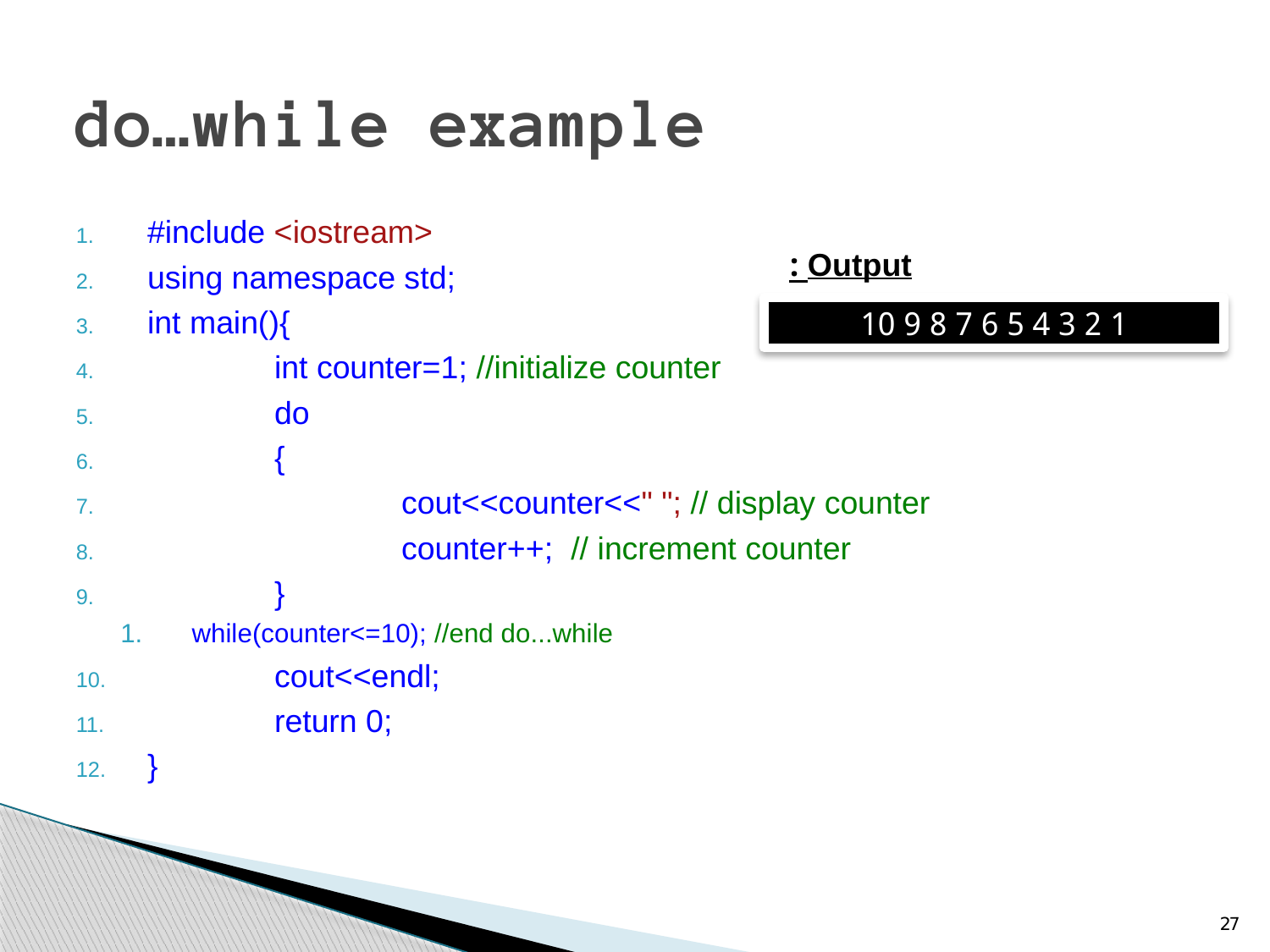

# do…while example
#include <iostream>
using namespace std;
int main(){
	int counter=1; //initialize counter
	do
	{
		cout<<counter<<" "; // display counter
		counter++;  // increment counter
	}
while(counter<=10); //end do...while
	cout<<endl;
	return 0;
}

Output :
1 2 3 4 5 6 7 8 9 10
27